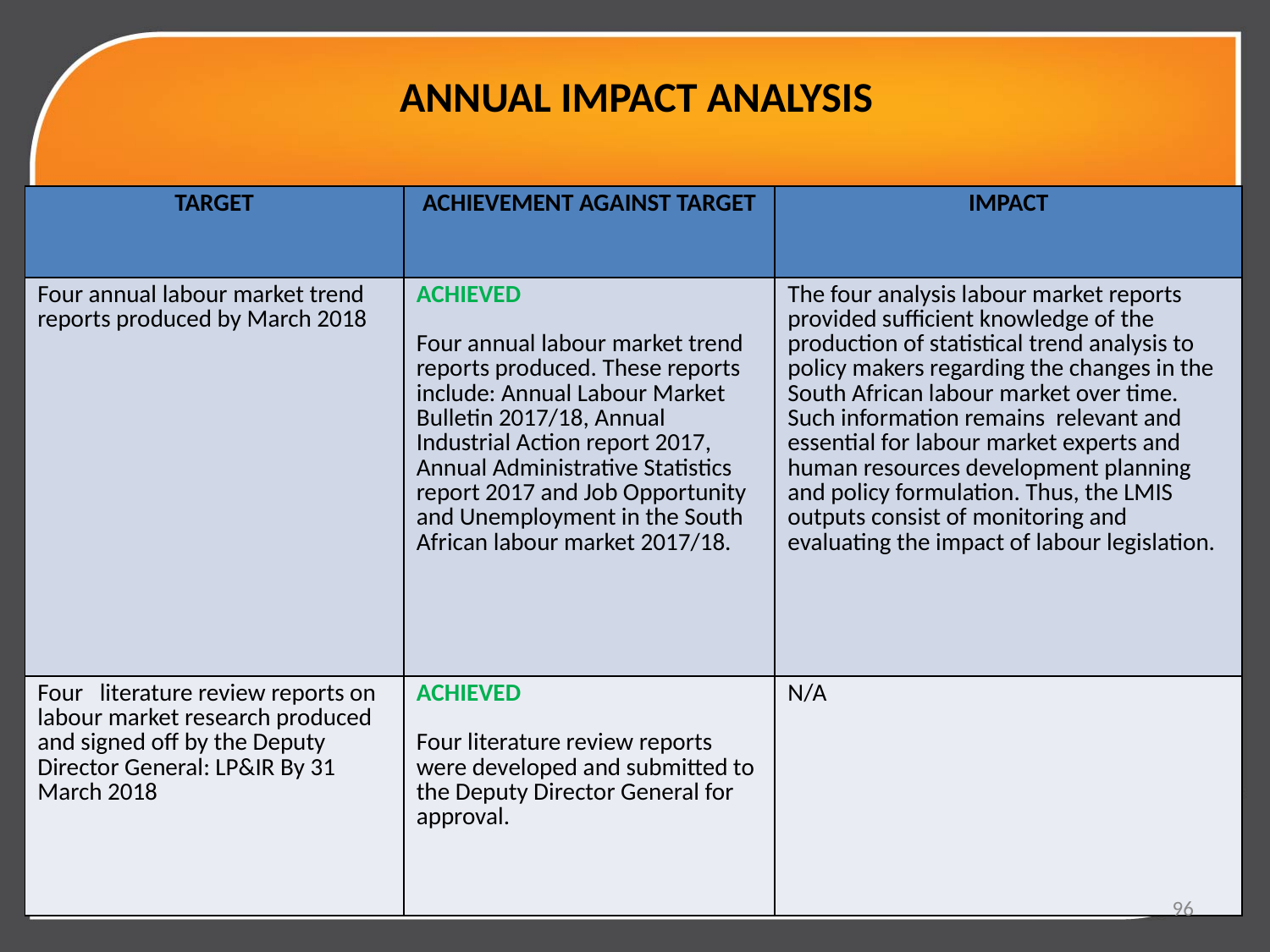

# ANNUAL IMPACT ANALYSIS
| TARGET | ACHIEVEMENT AGAINST TARGET | IMPACT |
| --- | --- | --- |
| Four annual labour market trend reports produced by March 2018 | ACHIEVED Four annual labour market trend reports produced. These reports include: Annual Labour Market Bulletin 2017/18, Annual Industrial Action report 2017, Annual Administrative Statistics report 2017 and Job Opportunity and Unemployment in the South African labour market 2017/18. | The four analysis labour market reports provided sufficient knowledge of the production of statistical trend analysis to policy makers regarding the changes in the South African labour market over time. Such information remains relevant and essential for labour market experts and human resources development planning and policy formulation. Thus, the LMIS outputs consist of monitoring and evaluating the impact of labour legislation. |
| Four literature review reports on labour market research produced and signed off by the Deputy Director General: LP&IR By 31 March 2018 | ACHIEVED Four literature review reports were developed and submitted to the Deputy Director General for approval. | N/A |
96